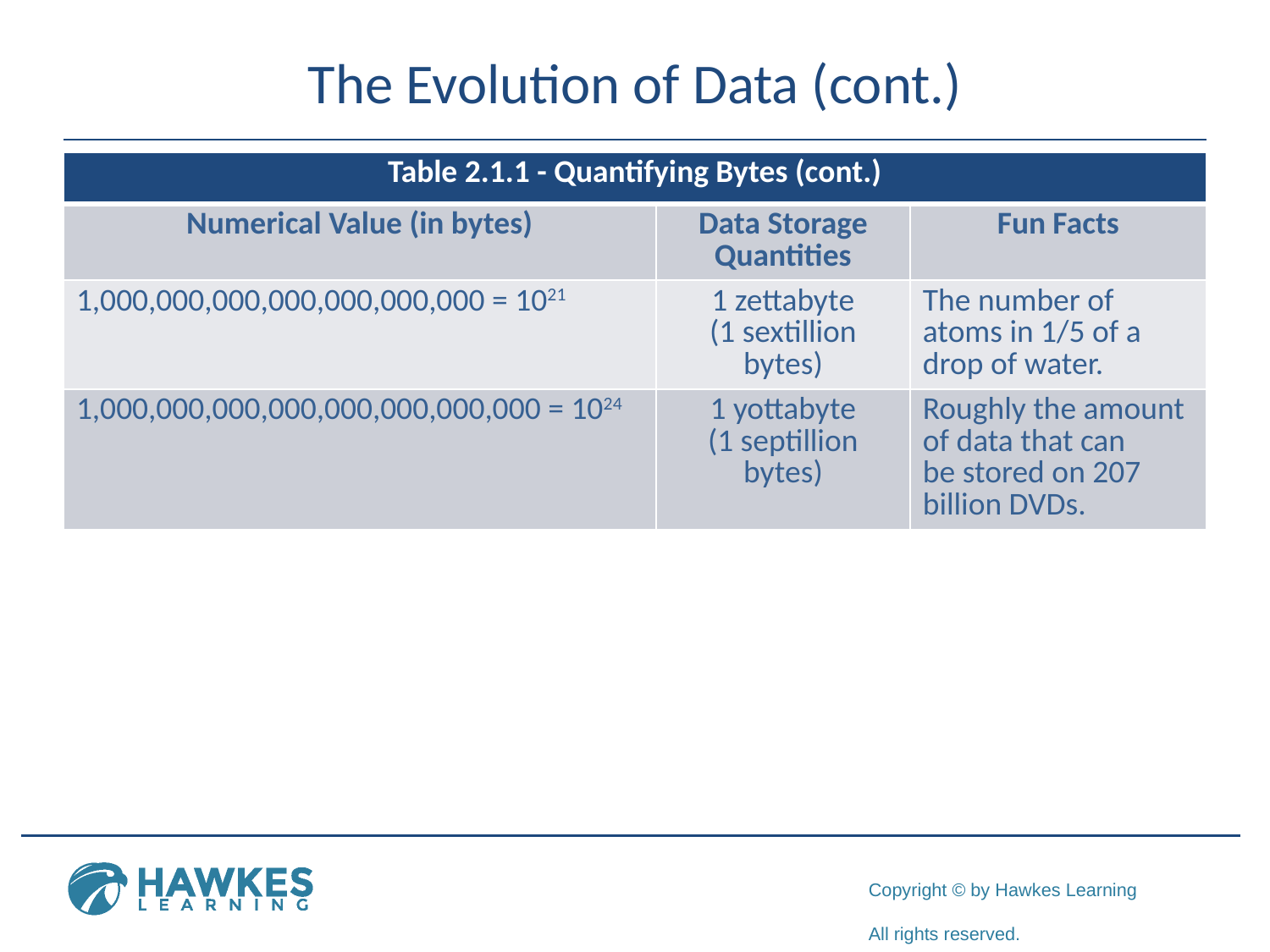

# The Evolution of Data (cont.)
| Table 2.1.1 - Quantifying Bytes (cont.) |  |  |
| --- | --- | --- |
| Numerical Value (in bytes) | Data Storage Quantities | Fun Facts |
| 1,000,000,000,000,000,000,000 = 1021 | 1 zettabyte (1 sextillion bytes) | The number of atoms in 1/5 of a drop of water. |
| 1,000,000,000,000,000,000,000,000 = 1024 | 1 yottabyte (1 septillion bytes) | Roughly the amount of data that can be stored on 207 billion DVDs. |